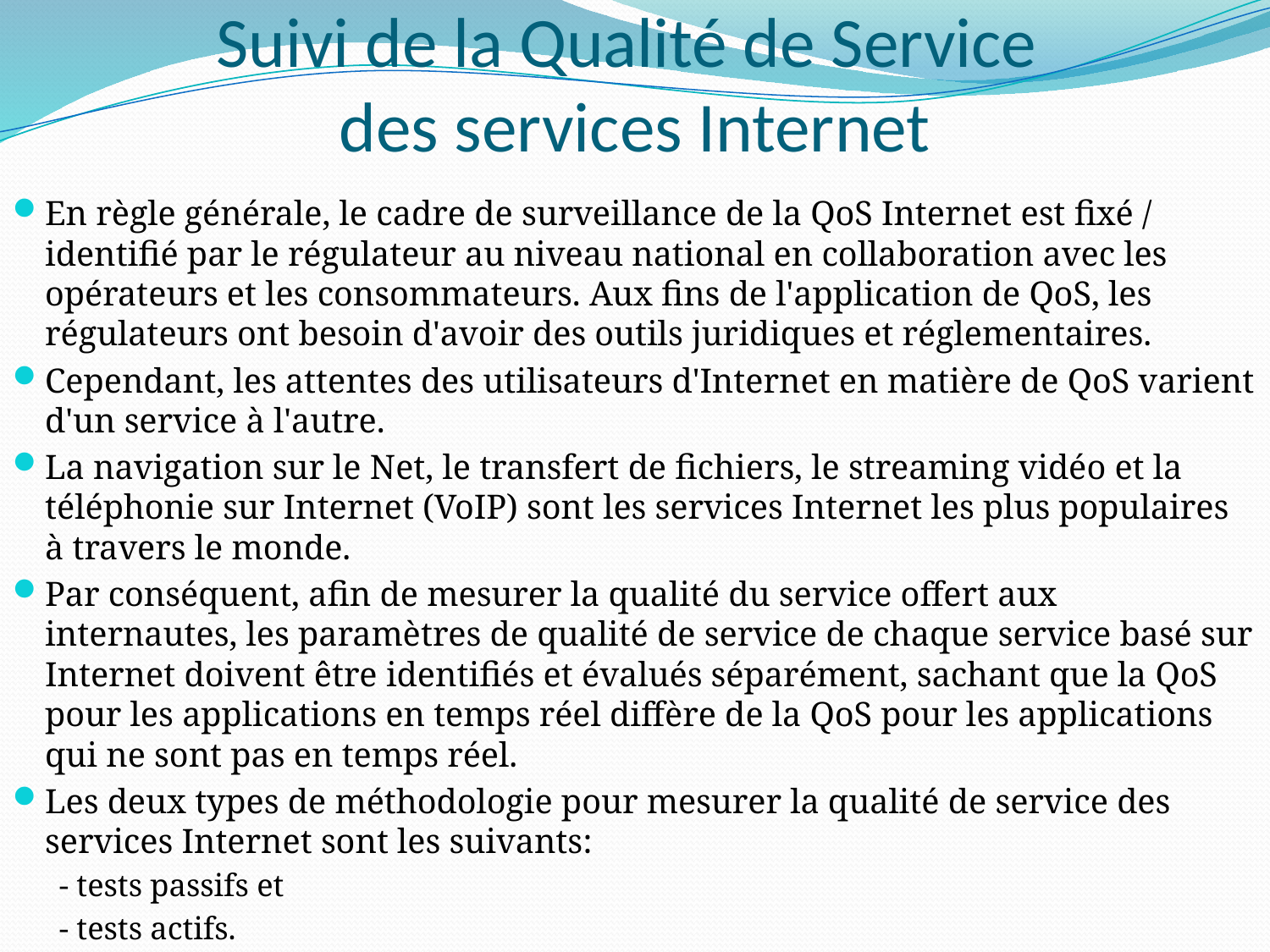

# Suivi de la Qualité de Service des services Internet
En règle générale, le cadre de surveillance de la QoS Internet est fixé / identifié par le régulateur au niveau national en collaboration avec les opérateurs et les consommateurs. Aux fins de l'application de QoS, les régulateurs ont besoin d'avoir des outils juridiques et réglementaires.
Cependant, les attentes des utilisateurs d'Internet en matière de QoS varient d'un service à l'autre.
La navigation sur le Net, le transfert de fichiers, le streaming vidéo et la téléphonie sur Internet (VoIP) sont les services Internet les plus populaires à travers le monde.
Par conséquent, afin de mesurer la qualité du service offert aux internautes, les paramètres de qualité de service de chaque service basé sur Internet doivent être identifiés et évalués séparément, sachant que la QoS pour les applications en temps réel diffère de la QoS pour les applications qui ne sont pas en temps réel.
Les deux types de méthodologie pour mesurer la qualité de service des services Internet sont les suivants:
- tests passifs et
- tests actifs.